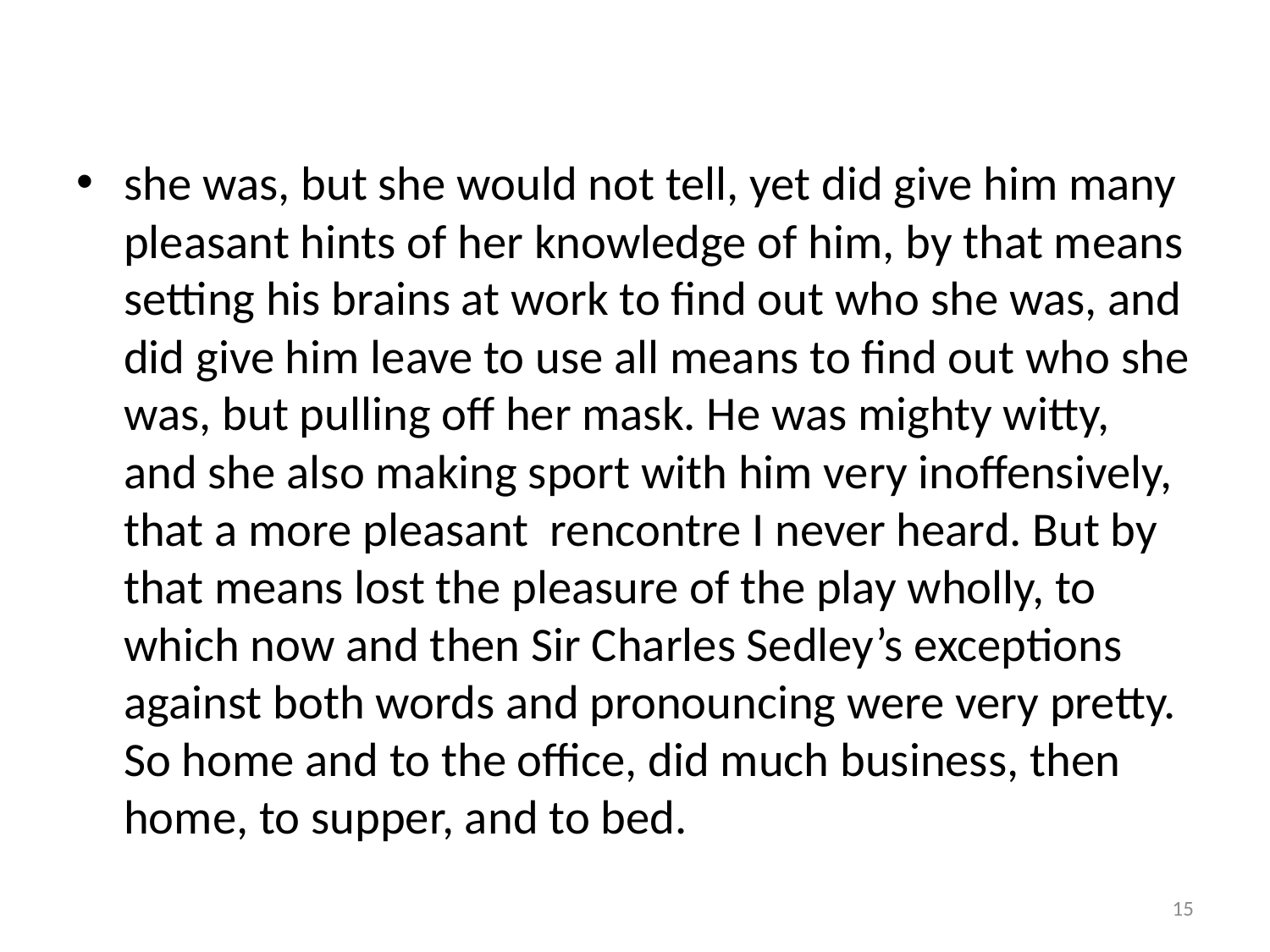

#
she was, but she would not tell, yet did give him many pleasant hints of her knowledge of him, by that means setting his brains at work to find out who she was, and did give him leave to use all means to find out who she was, but pulling off her mask. He was mighty witty, and she also making sport with him very inoffensively, that a more pleasant  rencontre I never heard. But by that means lost the pleasure of the play wholly, to which now and then Sir Charles Sedley’s exceptions against both words and pronouncing were very pretty. So home and to the office, did much business, then home, to supper, and to bed.
15